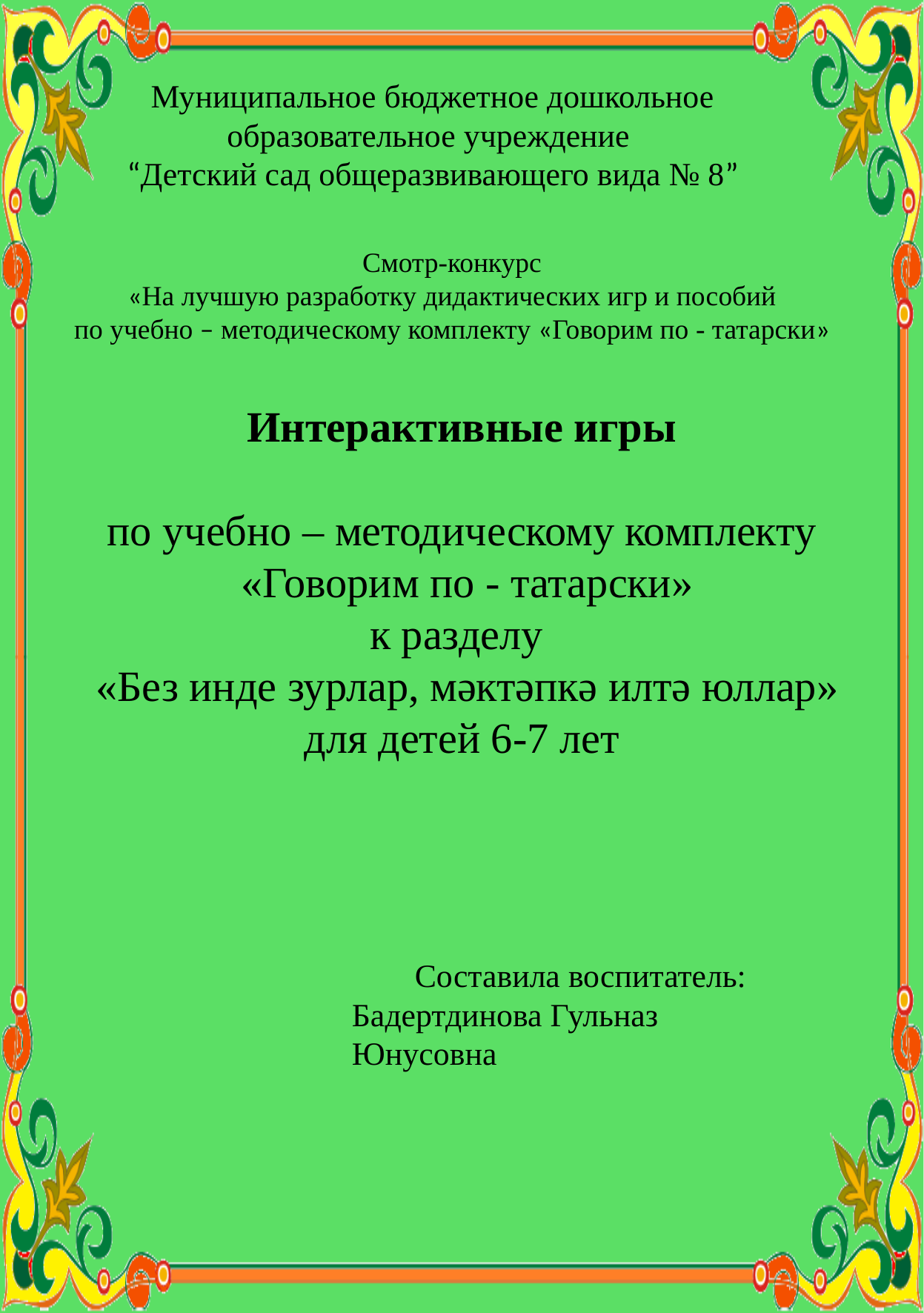

Муниципальное бюджетное дошкольное образовательное учреждение
“Детский сад общеразвивающего вида № 8”
Смотр-конкурс
«На лучшую разработку дидактических игр и пособий
по учебно – методическому комплекту «Говорим по - татарски»

Интерактивные игры

по учебно – методическому комплекту
 «Говорим по - татарски»
к разделу
 «Без инде зурлар, мәктәпкә илтә юллар»
для детей 6-7 лет

Составила воспитатель: Бадертдинова Гульназ                  Юнусовна